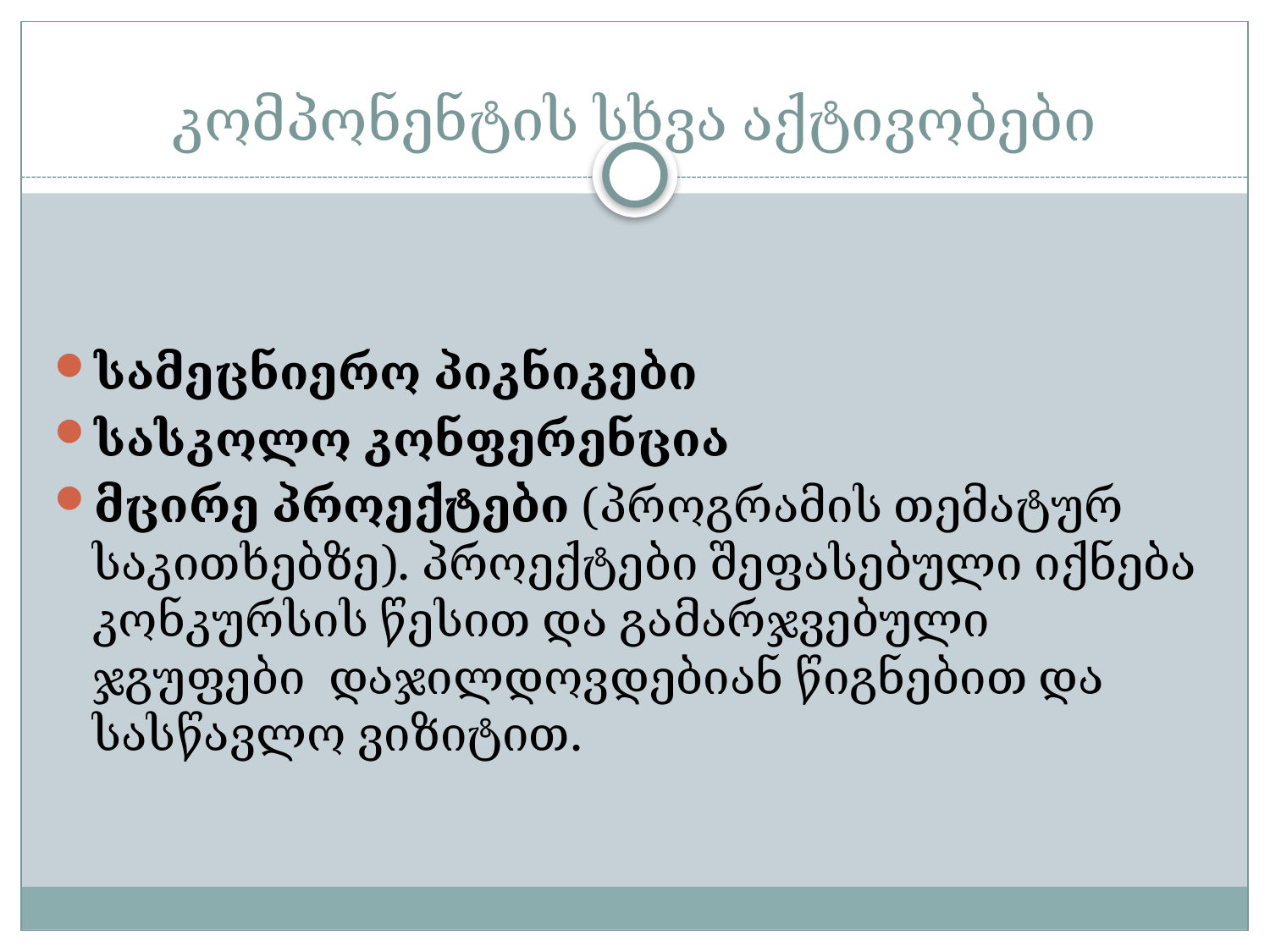

# კომპონენტის სხვა აქტივობები

სამეცნიერო პიკნიკები
სასკოლო კონფერენცია
მცირე პროექტები (პროგრამის თემატურ საკითხებზე). პროექტები შეფასებული იქნება კონკურსის წესით და გამარჯვებული ჯგუფები  დაჯილდოვდებიან წიგნებით და სასწავლო ვიზიტით.